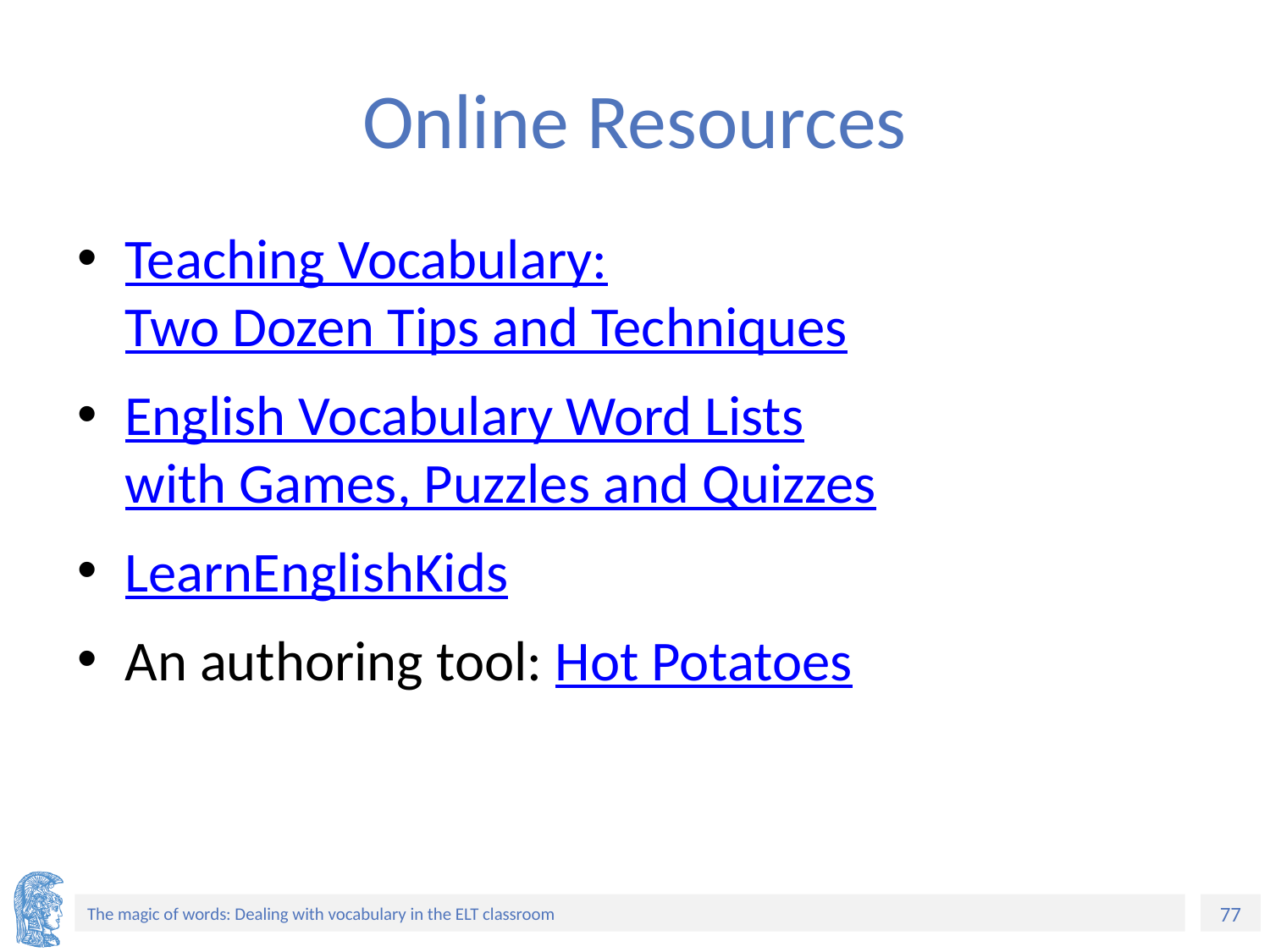

# Online Resources
Teaching Vocabulary:
Two Dozen Tips and Techniques
English Vocabulary Word Lists
with Games, Puzzles and Quizzes
LearnEnglishKids
An authoring tool: Hot Potatoes